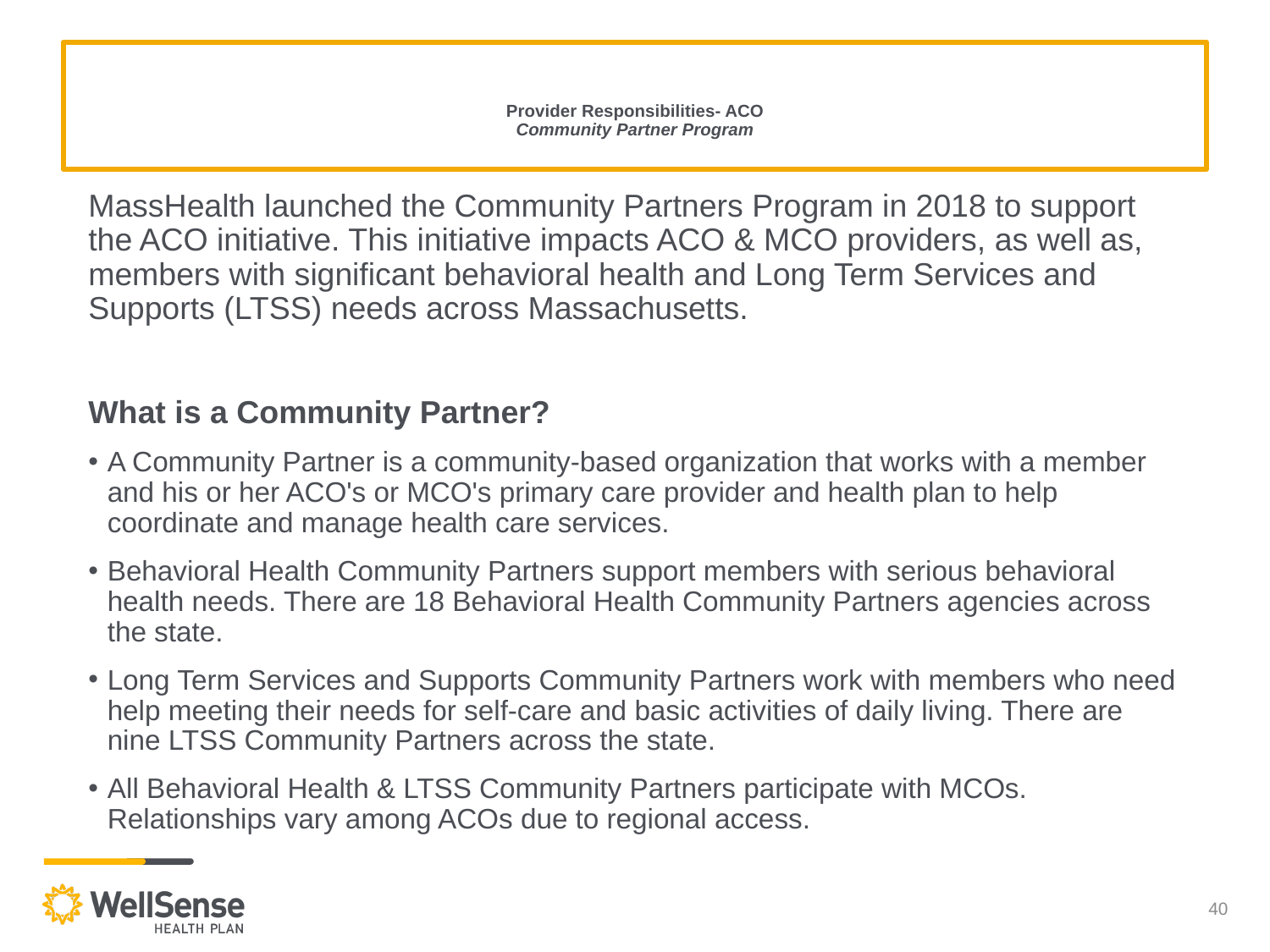

# Provider Responsibilities- ACO Community Partner Program
MassHealth launched the Community Partners Program in 2018 to support the ACO initiative. This initiative impacts ACO & MCO providers, as well as, members with significant behavioral health and Long Term Services and Supports (LTSS) needs across Massachusetts.

What is a Community Partner?
A Community Partner is a community-based organization that works with a member and his or her ACO's or MCO's primary care provider and health plan to help coordinate and manage health care services.
Behavioral Health Community Partners support members with serious behavioral health needs. There are 18 Behavioral Health Community Partners agencies across the state.
Long Term Services and Supports Community Partners work with members who need help meeting their needs for self-care and basic activities of daily living. There are nine LTSS Community Partners across the state.
All Behavioral Health & LTSS Community Partners participate with MCOs. Relationships vary among ACOs due to regional access.

40